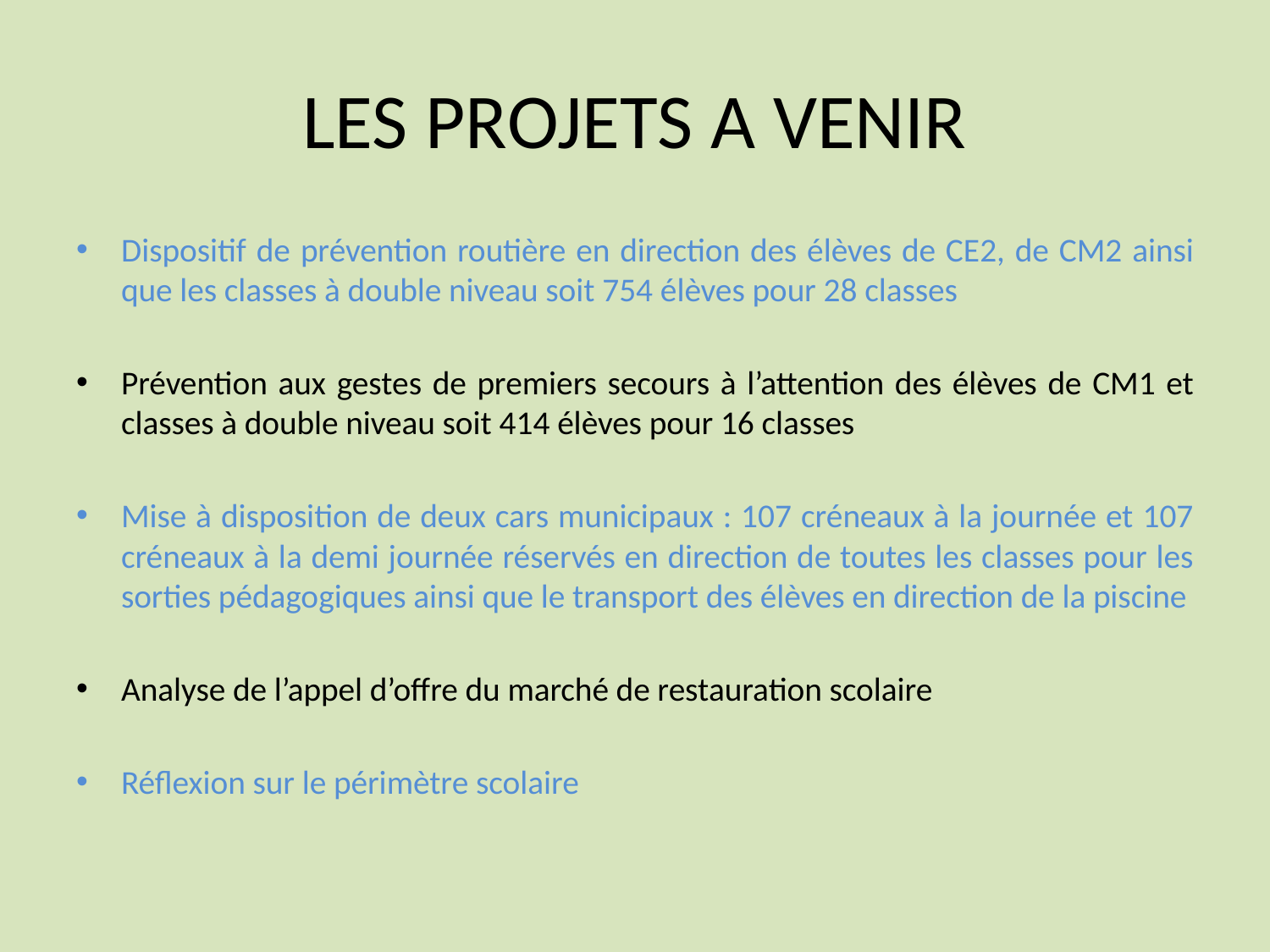

# LES PROJETS A VENIR
Dispositif de prévention routière en direction des élèves de CE2, de CM2 ainsi que les classes à double niveau soit 754 élèves pour 28 classes

Prévention aux gestes de premiers secours à l’attention des élèves de CM1 et classes à double niveau soit 414 élèves pour 16 classes

Mise à disposition de deux cars municipaux : 107 créneaux à la journée et 107 créneaux à la demi journée réservés en direction de toutes les classes pour les sorties pédagogiques ainsi que le transport des élèves en direction de la piscine

Analyse de l’appel d’offre du marché de restauration scolaire

Réflexion sur le périmètre scolaire